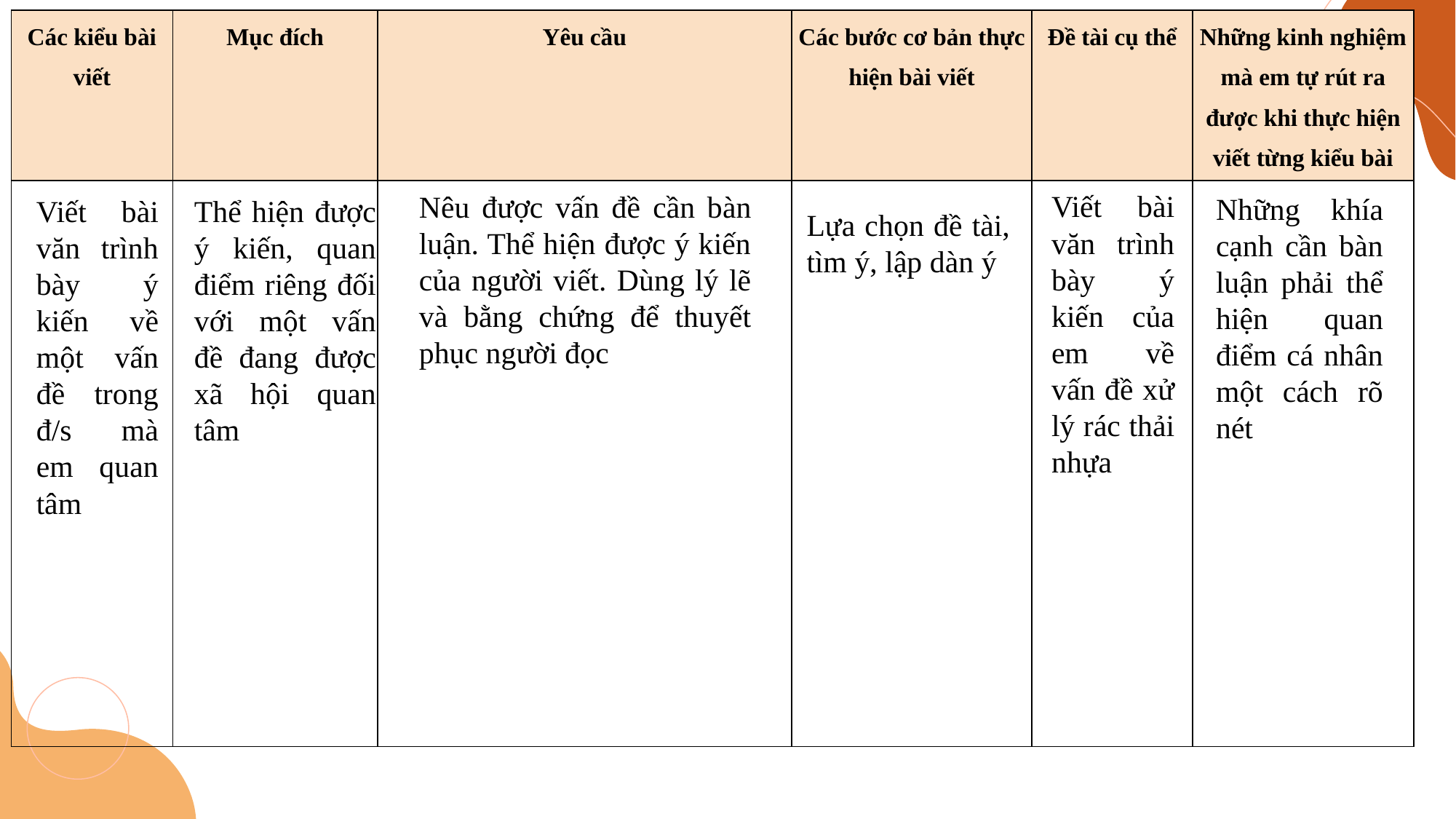

| Các kiểu bài viết | Mục đích | Yêu cầu | Các bước cơ bản thực hiện bài viết | Đề tài cụ thể | Những kinh nghiệm mà em tự rút ra được khi thực hiện viết từng kiểu bài |
| --- | --- | --- | --- | --- | --- |
|  |  |  |  |  |  |
Nêu được vấn đề cần bàn luận. Thể hiện được ý kiến của người viết. Dùng lý lẽ và bằng chứng để thuyết phục người đọc
Viết bài văn trình bày ý kiến của em về vấn đề xử lý rác thải nhựa
Những khía cạnh cần bàn luận phải thể hiện quan điểm cá nhân một cách rõ nét
Viết bài văn trình bày ý kiến về một vấn đề trong đ/s  mà em quan tâm
Thể hiện được ý kiến, quan điểm riêng đối với một vấn đề đang được xã hội quan tâm
Lựa chọn đề tài, tìm ý, lập dàn ý